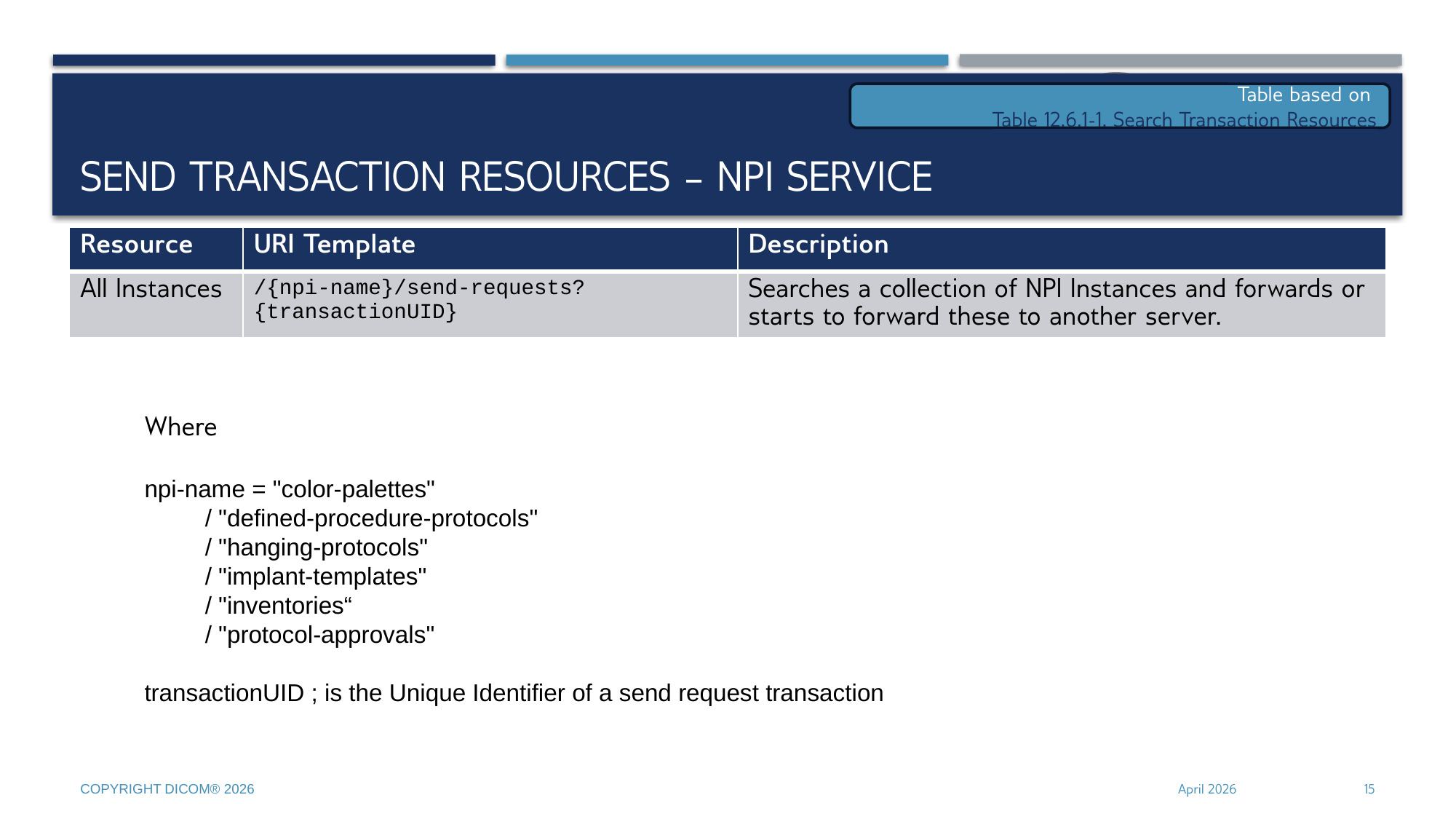

# SEND Transaction Resources – NPI Service
Table based on Table 12.6.1-1. Search Transaction Resources
| Resource | URI Template | Description |
| --- | --- | --- |
| All Instances | /{npi-name}/send-requests?{transactionUID} | Searches a collection of NPI Instances and forwards or starts to forward these to another server. |
Where

npi-name = "color-palettes"
         / "defined-procedure-protocols"
         / "hanging-protocols"
         / "implant-templates"
         / "inventories“
         / "protocol-approvals"

transactionUID ; is the Unique Identifier of a send request transaction
Copyright DICOM® 2026
April 2026
15